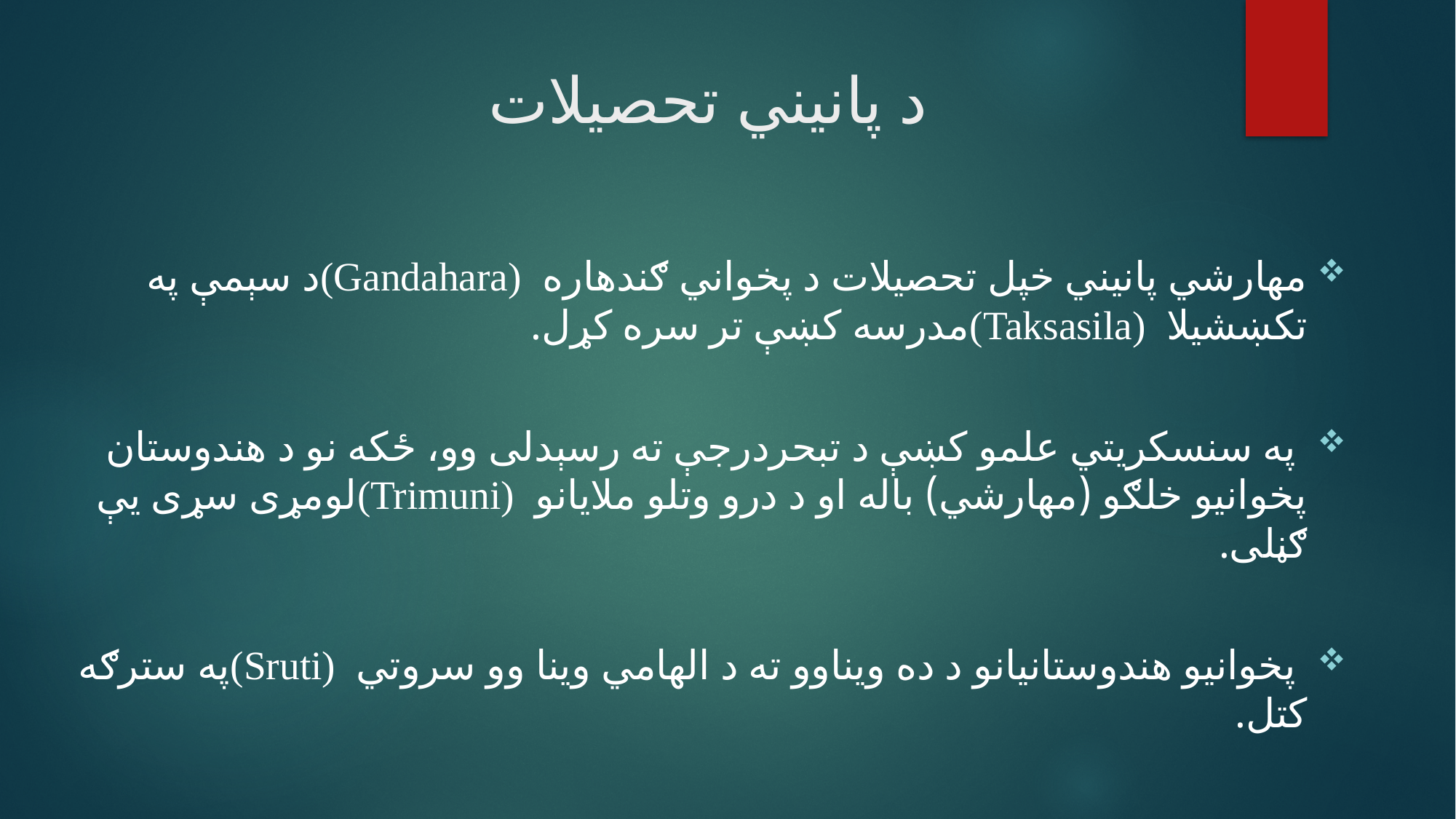

# د پانيني تحصيلات
مهارشي پانيني خپل تحصيلات د پخواني ګندهاره  (Gandahara)د سېمې په تکښشيلا  (Taksasila)مدرسه کښې تر سره کړل.

 په سنسکريتي علمو کښې د تبحردرجې ته رسېدلی وو، ځکه نو د هندوستان پخوانيو خلګو (مهارشي) باله او د درو وتلو ملايانو  (Trimuni)لومړی سړی يې ګڼلی.

 پخوانيو هندوستانيانو د ده ويناوو ته د الهامي وينا وو سروتي  (Sruti)په سترګه کتل.